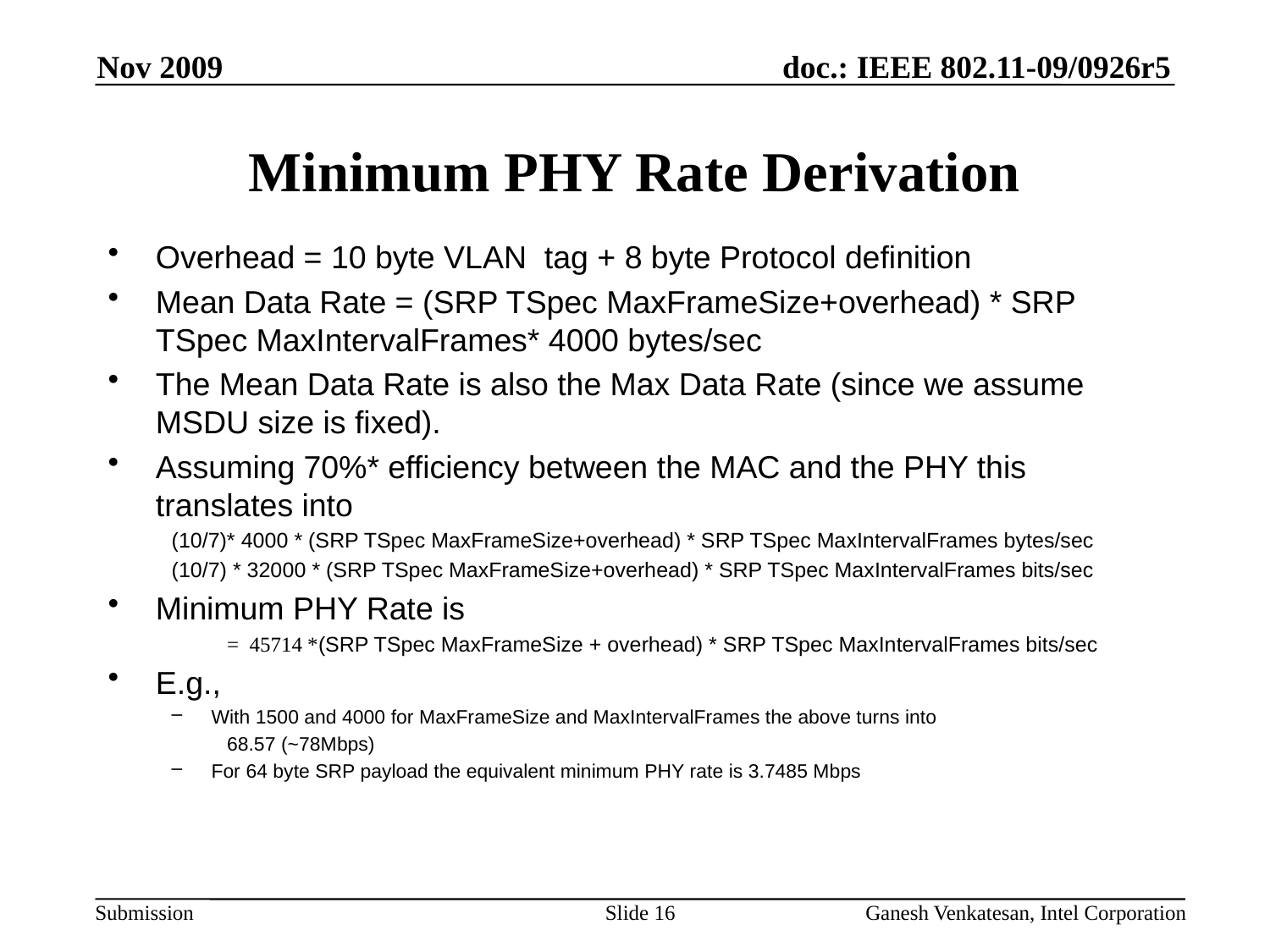

Nov 2009
# Minimum PHY Rate Derivation
Overhead = 10 byte VLAN  tag + 8 byte Protocol definition
Mean Data Rate = (SRP TSpec MaxFrameSize+overhead) * SRP TSpec MaxIntervalFrames* 4000 bytes/sec
The Mean Data Rate is also the Max Data Rate (since we assume MSDU size is fixed).
Assuming 70%* efficiency between the MAC and the PHY this translates into
(10/7)* 4000 * (SRP TSpec MaxFrameSize+overhead) * SRP TSpec MaxIntervalFrames bytes/sec
(10/7) * 32000 * (SRP TSpec MaxFrameSize+overhead) * SRP TSpec MaxIntervalFrames bits/sec
Minimum PHY Rate is
=  45714 *(SRP TSpec MaxFrameSize + overhead) * SRP TSpec MaxIntervalFrames bits/sec
E.g.,
With 1500 and 4000 for MaxFrameSize and MaxIntervalFrames the above turns into
68.57 (~78Mbps)
For 64 byte SRP payload the equivalent minimum PHY rate is 3.7485 Mbps
Slide 16
Ganesh Venkatesan, Intel Corporation